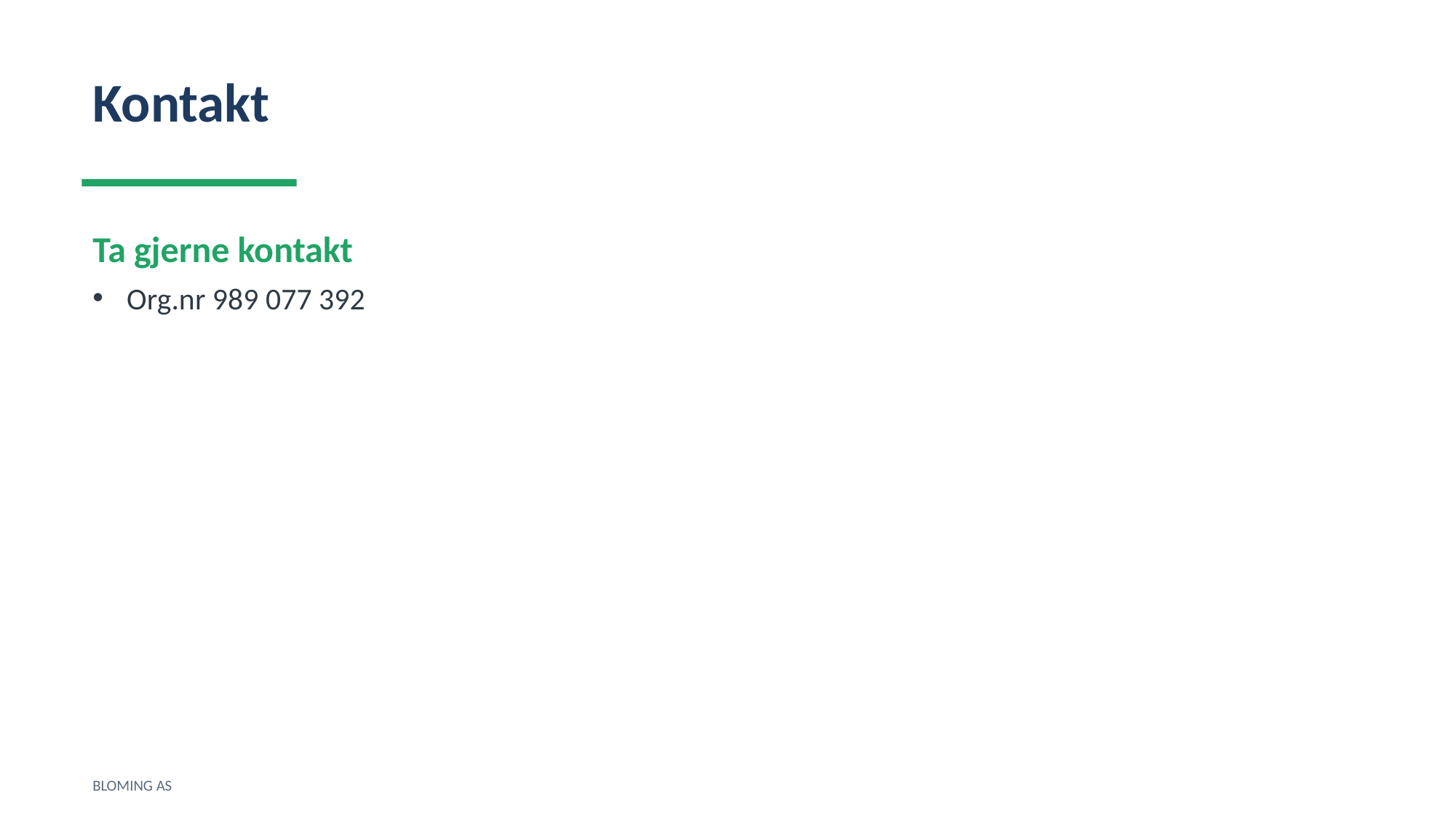

Kontakt

Ta gjerne kontakt
Org.nr 989 077 392
BLOMING AS